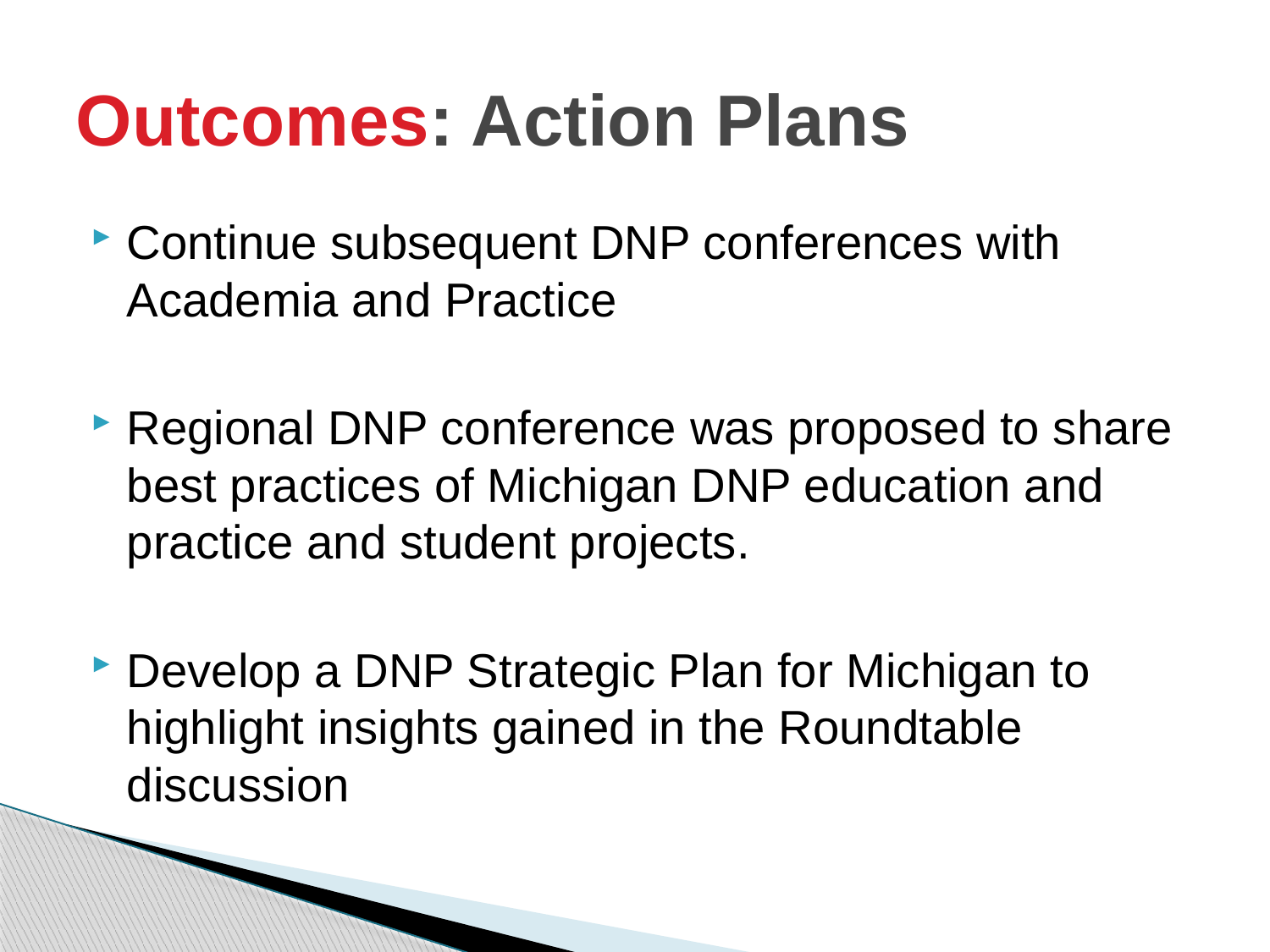

# Outcomes: Action Plans
Continue subsequent DNP conferences with Academia and Practice

Regional DNP conference was proposed to share best practices of Michigan DNP education and practice and student projects.

Develop a DNP Strategic Plan for Michigan to highlight insights gained in the Roundtable discussion